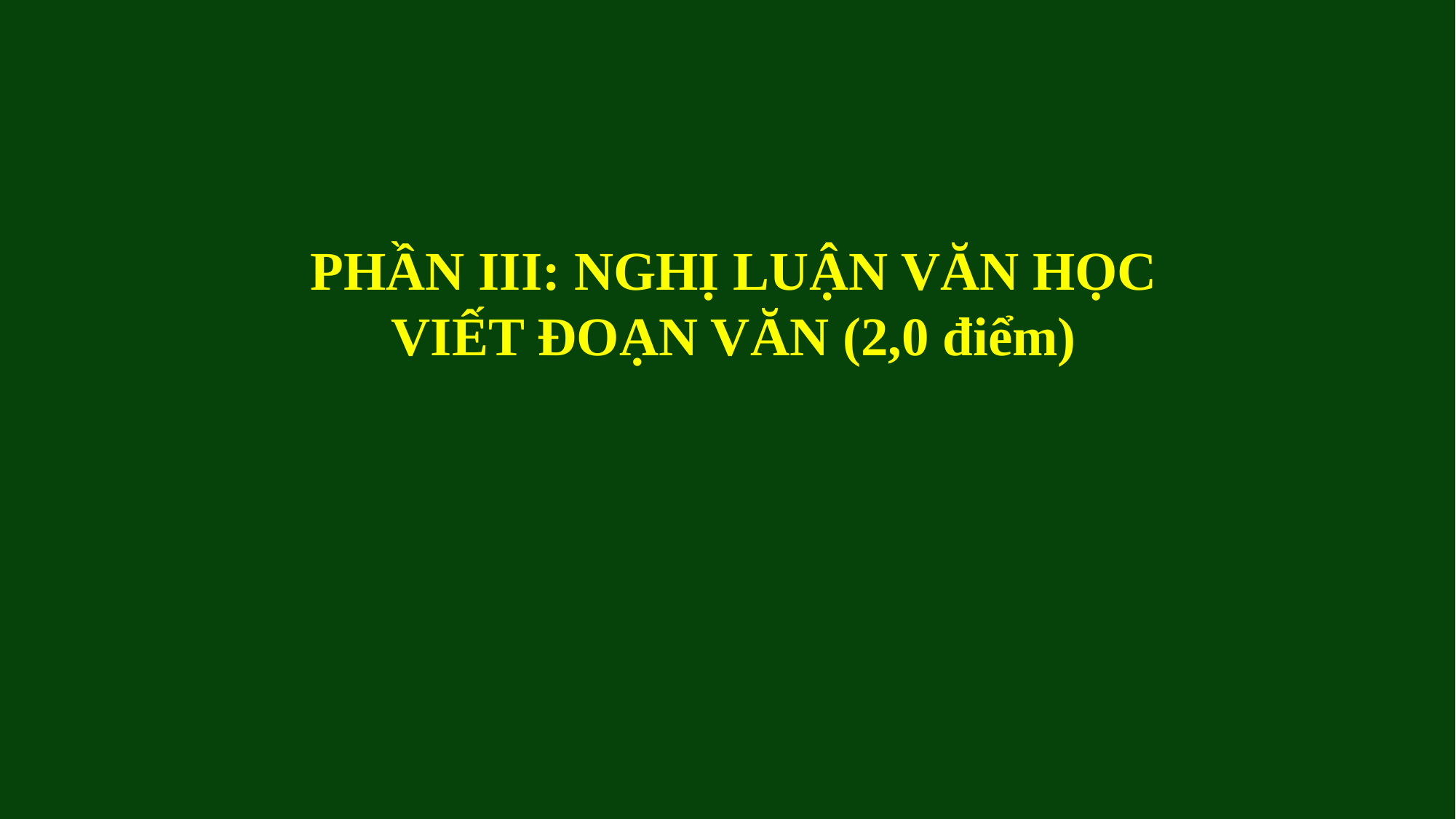

PHẦN III: NGHỊ LUẬN VĂN HỌC
VIẾT ĐOẠN VĂN (2,0 điểm)